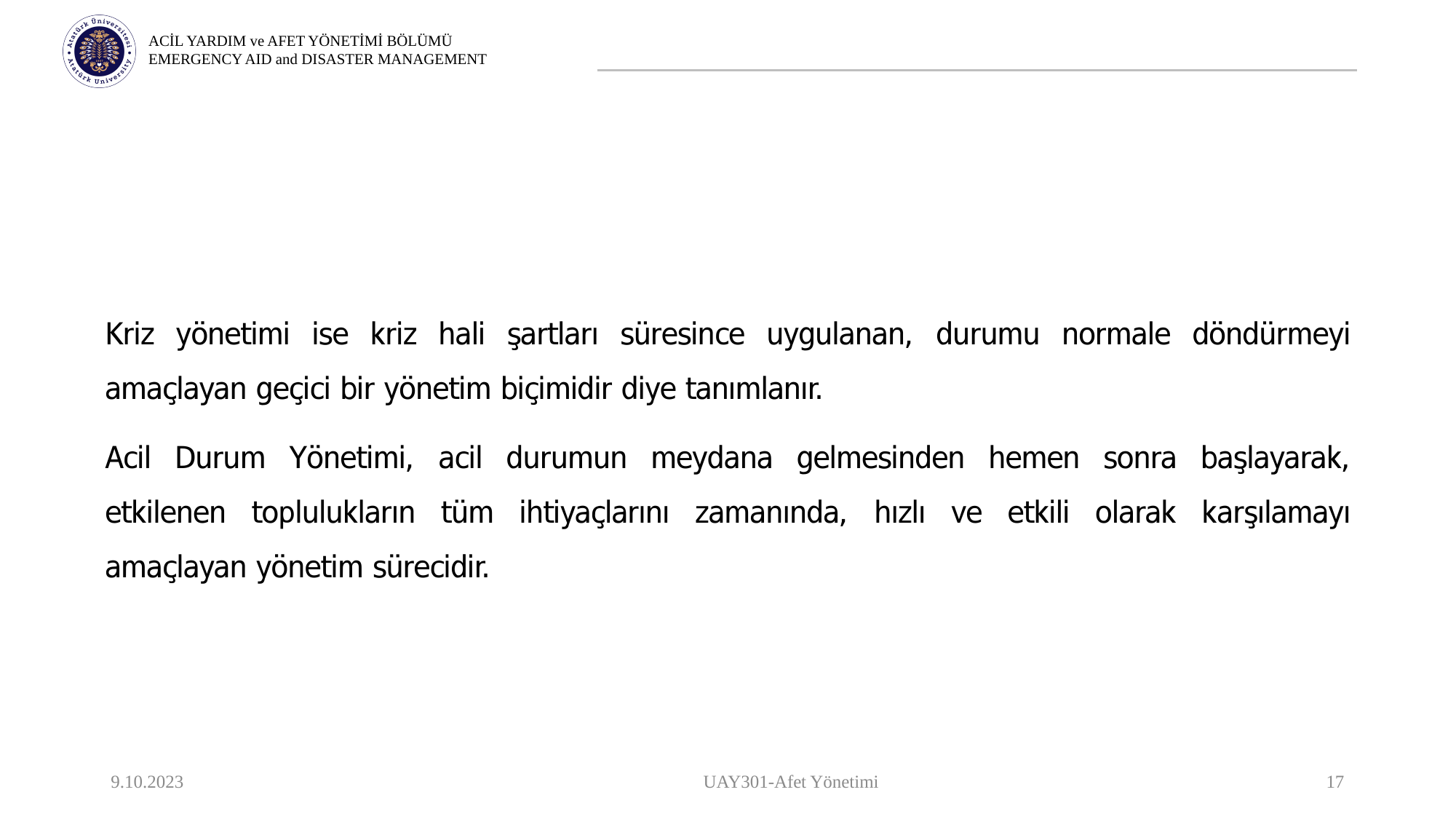

Kriz yönetimi ise kriz hali şartları süresince uygulanan, durumu normale döndürmeyi amaçlayan geçici bir yönetim biçimidir diye tanımlanır.
Acil Durum Yönetimi, acil durumun meydana gelmesinden hemen sonra başlayarak, etkilenen toplulukların tüm ihtiyaçlarını zamanında, hızlı ve etkili olarak karşılamayı amaçlayan yönetim sürecidir.
9.10.2023
UAY301-Afet Yönetimi
17